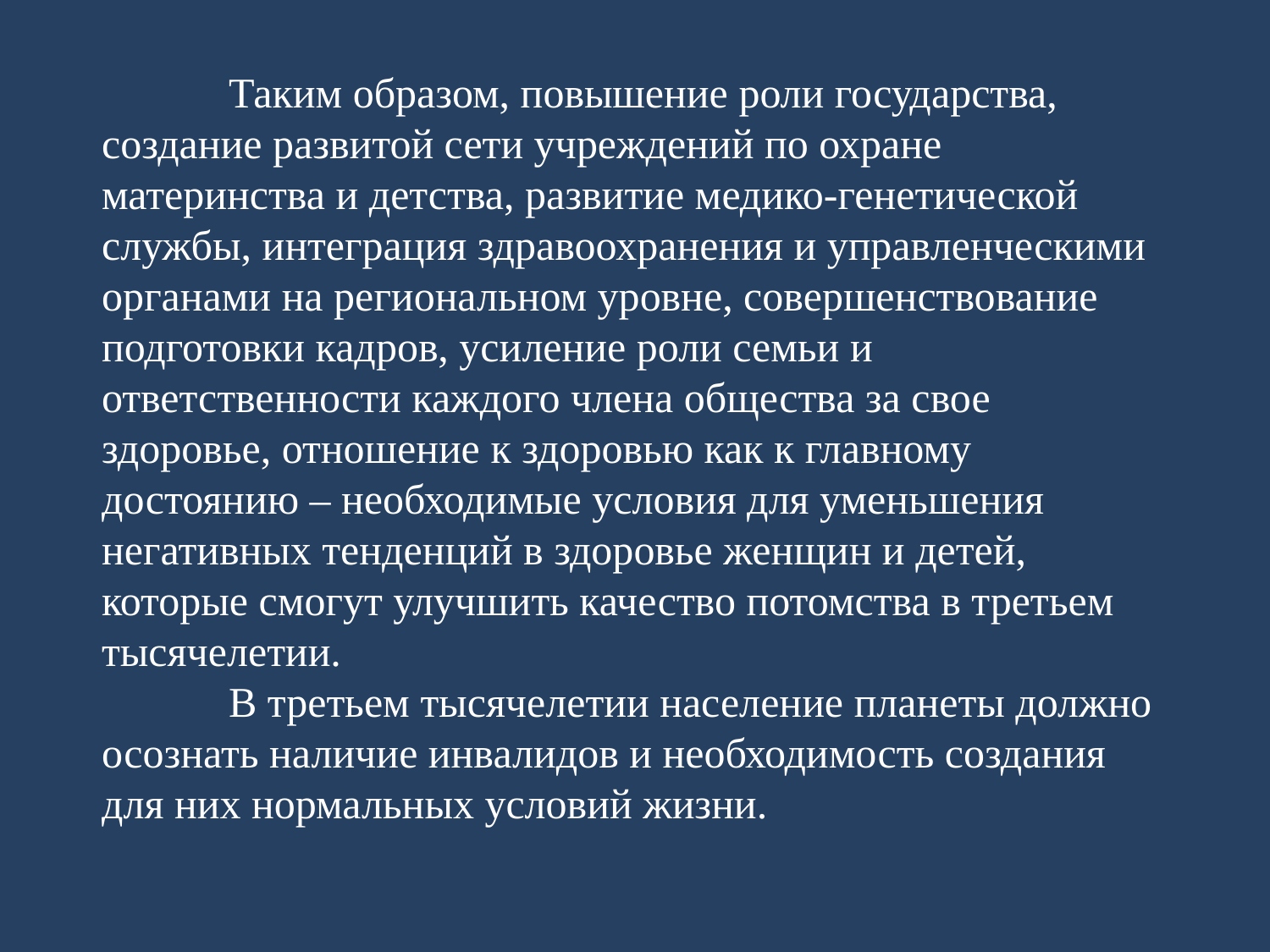

Таким образом, повышение роли государства, создание развитой сети учреждений по охране материнства и детства, развитие медико-генетической службы, интеграция здравоохранения и управленческими органами на региональном уровне, совершенствование подготовки кадров, усиление роли семьи и ответственности каждого члена общества за свое здоровье, отношение к здоровью как к главному достоянию – необходимые условия для уменьшения негативных тенденций в здоровье женщин и детей, которые смогут улучшить качество потомства в третьем тысячелетии.
	В третьем тысячелетии население планеты должно осознать наличие инвалидов и необходимость создания для них нормальных условий жизни.